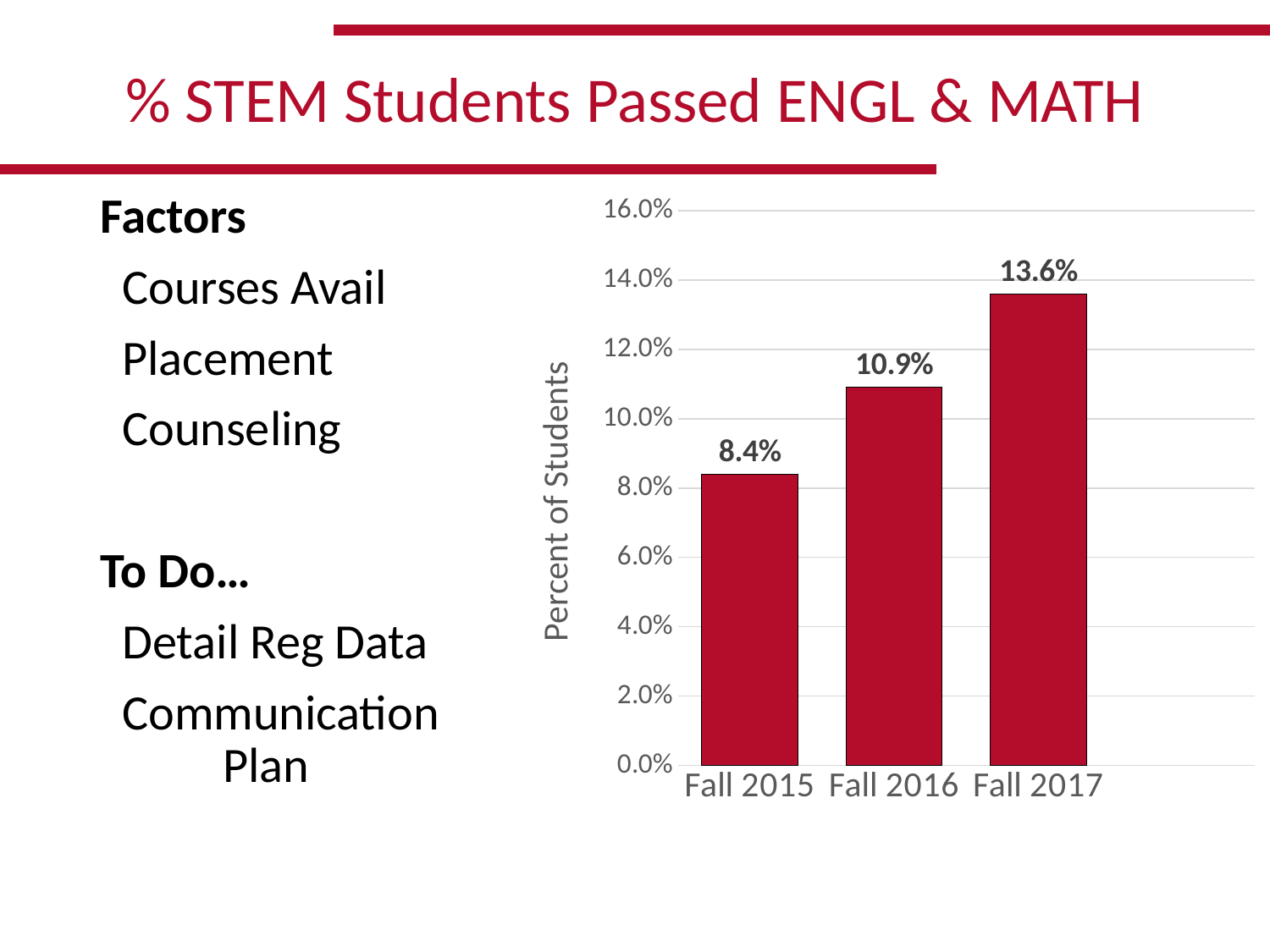

# % STEM Students Passed ENGL & MATH
Factors
  Courses Avail
  Placement
  Counseling

To Do…
  Detail Reg Data
  Communication
           Plan

### Chart

| Category | Percent of Students |
|---|---|
| Fall 2015 | 0.084 |
| Fall 2016 | 0.109 |
| Fall 2017 | 0.136 |